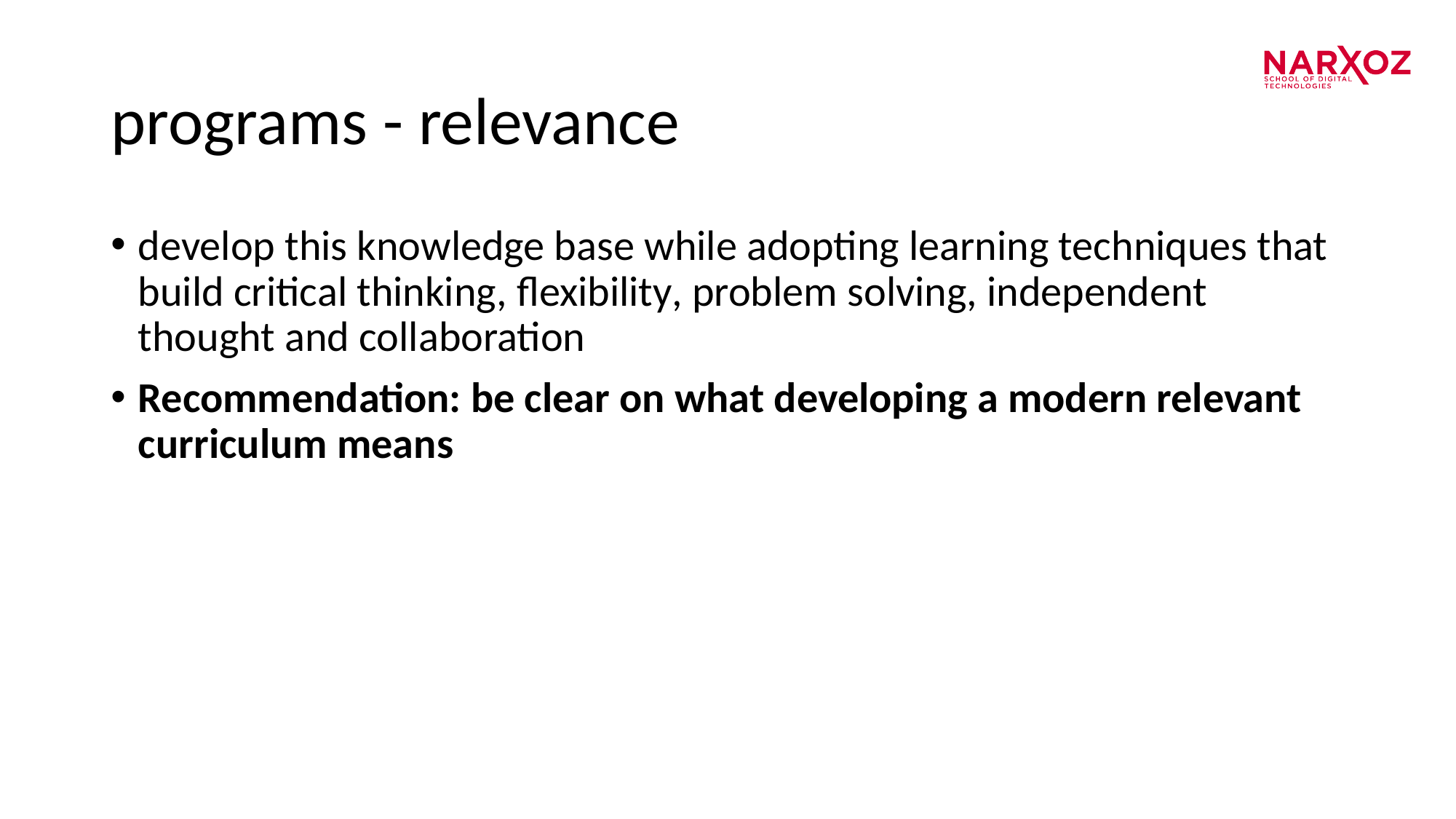

# programs - relevance
develop this knowledge base while adopting learning techniques that build critical thinking, flexibility, problem solving, independent thought and collaboration
Recommendation: be clear on what developing a modern relevant curriculum means